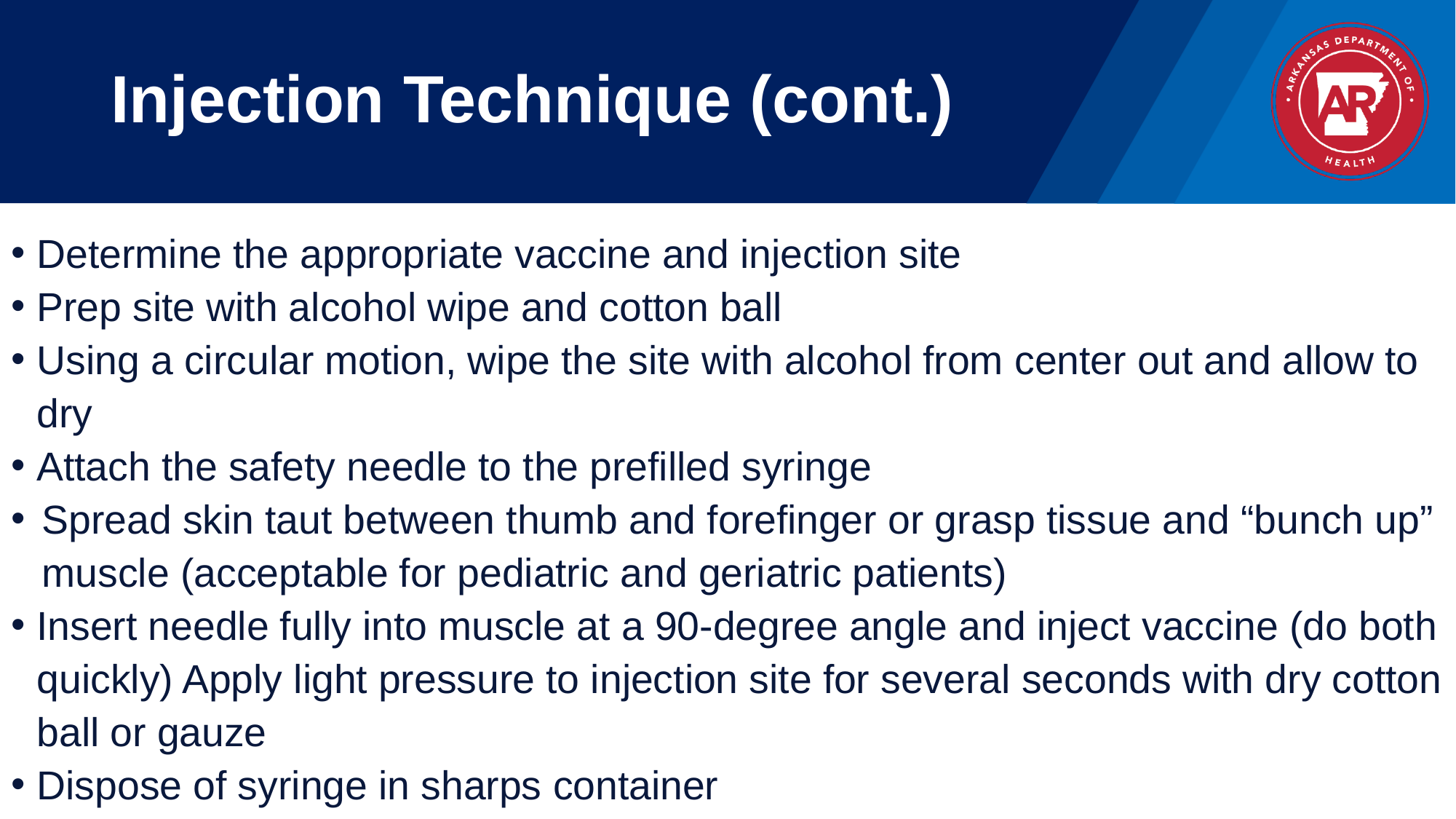

# Injection Technique (cont.)
Determine the appropriate vaccine and injection site
Prep site with alcohol wipe and cotton ball
Using a circular motion, wipe the site with alcohol from center out and allow to dry
Attach the safety needle to the prefilled syringe
Spread skin taut between thumb and forefinger or grasp tissue and “bunch up” muscle (acceptable for pediatric and geriatric patients)
Insert needle fully into muscle at a 90-degree angle and inject vaccine (do both quickly) Apply light pressure to injection site for several seconds with dry cotton ball or gauze
Dispose of syringe in sharps container